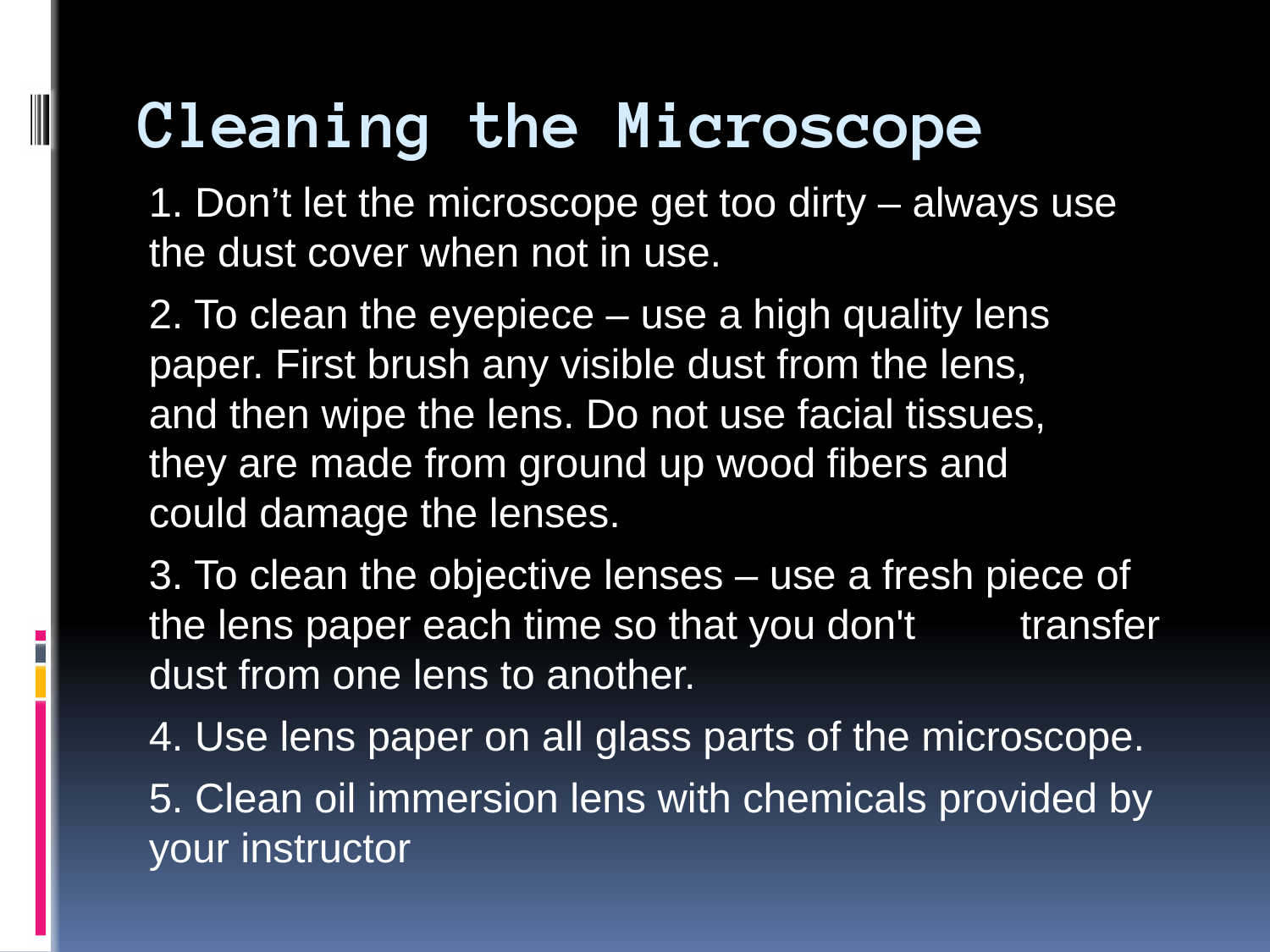

# Cleaning the Microscope
1. Don’t let the microscope get too dirty – always use  	the dust cover when not in use.
2. To clean the eyepiece – use a high quality lens 	paper. First brush any visible dust from the lens, 	and then wipe the lens. Do not use facial tissues, 	they are made from ground up wood fibers and 	could damage the lenses.
3. To clean the objective lenses – use a fresh piece of 	the lens paper each time so that you don't 	transfer dust from one lens to another.
4. Use lens paper on all glass parts of the microscope.
5. Clean oil immersion lens with chemicals provided by 	your instructor